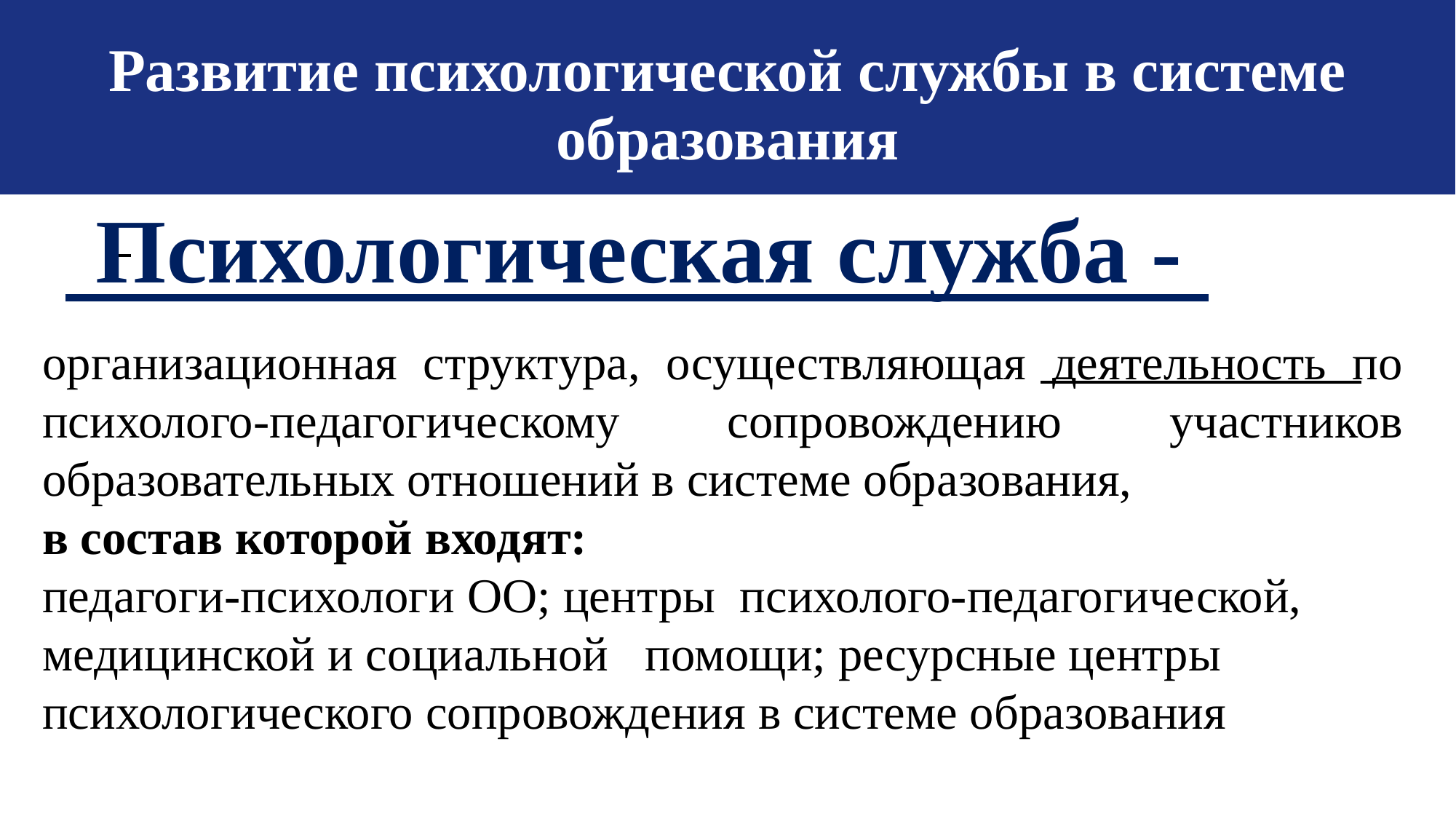

Развитие психологической службы в системе образования
Психологическая служба -

организационная структура, осуществляющая деятельность по психолого-педагогическому сопровождению участников образовательных отношений в системе образования,
в состав которой входят:
педагоги-психологи ОО; центры  психолого-педагогической, медицинской и социальной   помощи; ресурсные центры психологического сопровождения в системе образования